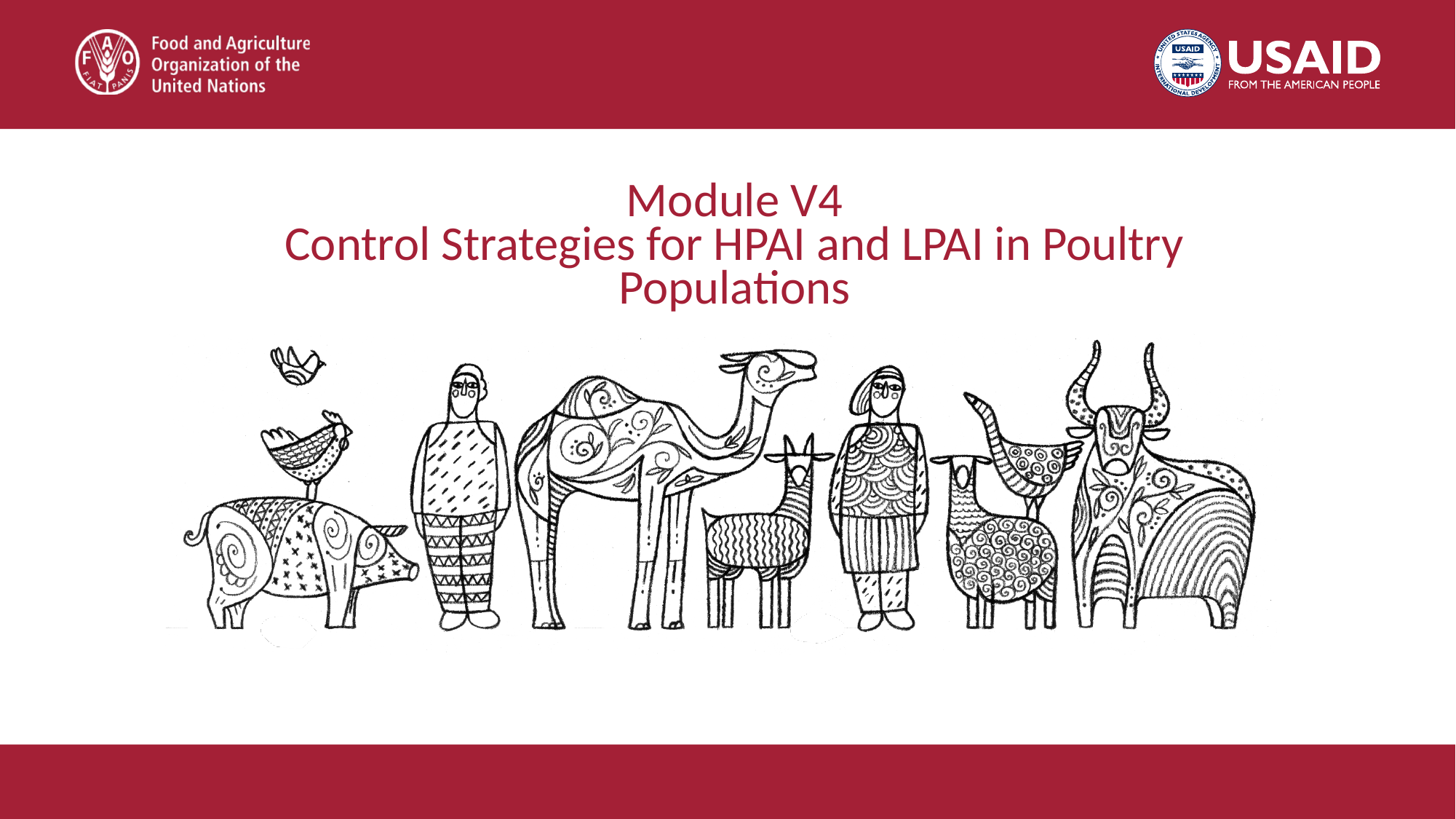

# Module V4 Control Strategies for HPAI and LPAI in Poultry Populations